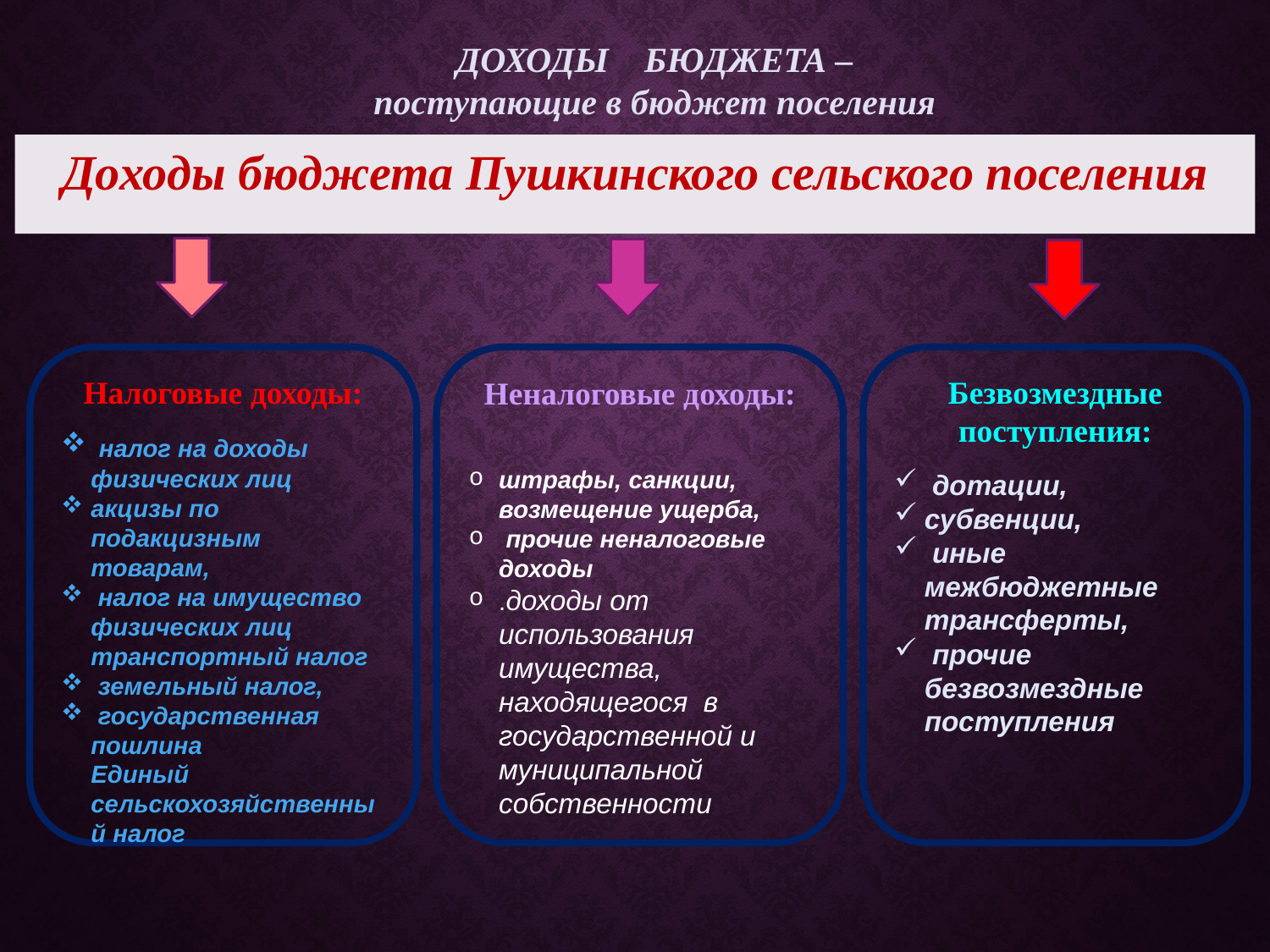

ДОХОДЫ    БЮДЖЕТА – поступающие в бюджет поселения

Доходы бюджета Пушкинского сельского поселения

Налоговые доходы:

 налог на доходы физических лиц
акцизы по подакцизным товарам,
 налог на имущество физических лиц       транспортный налог
 земельный налог,
 государственная пошлина                    Единый сельскохозяйственный налог

Неналоговые доходы:

штрафы, санкции, возмещение ущерба,
 прочие неналоговые доходы
.доходы от использования имущества, находящегося  в государственной и муниципальной собственности
Безвозмездные поступления:

 дотации,
субвенции,
 иные межбюджетные трансферты,
 прочие безвозмездные поступления